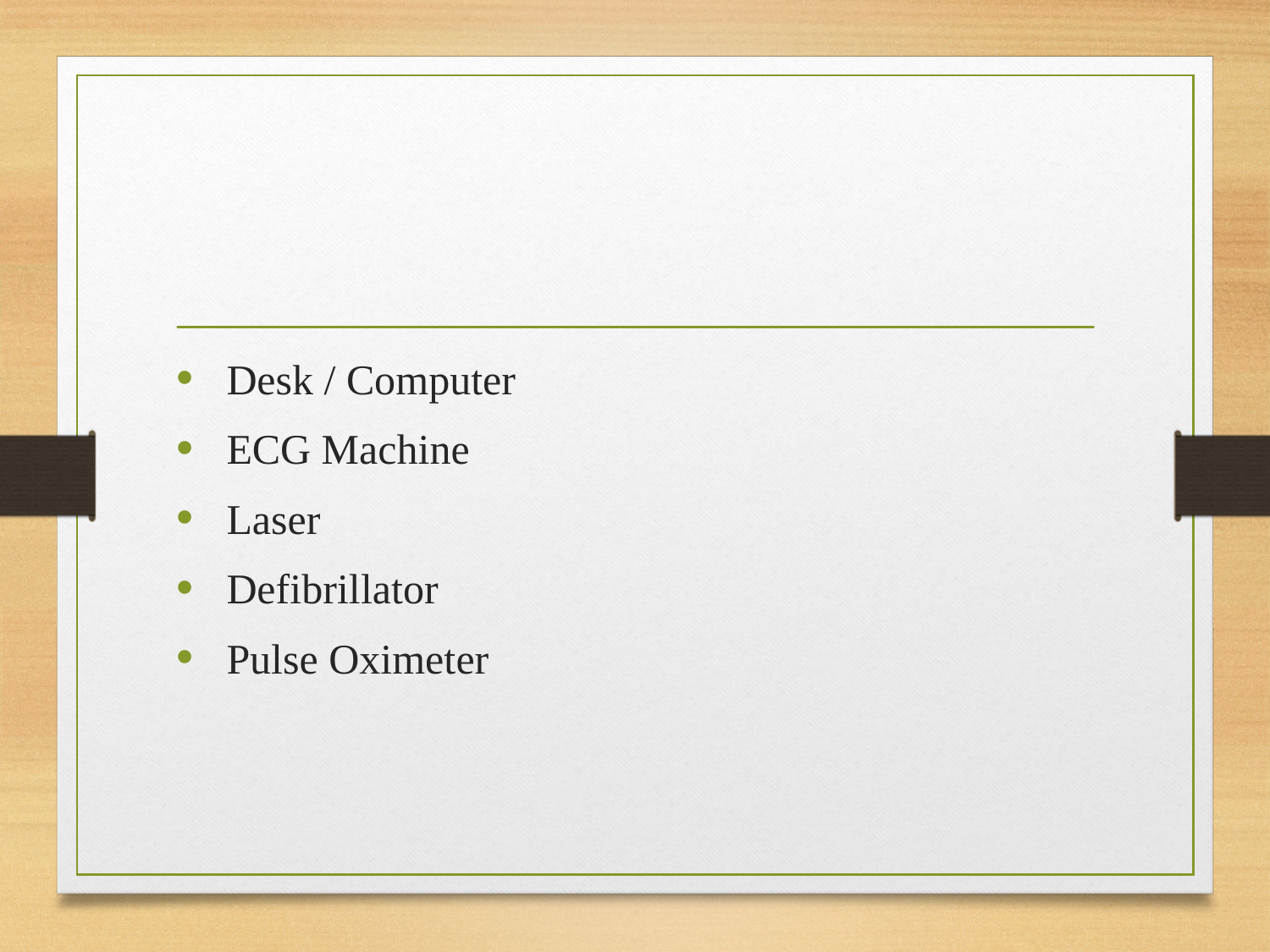

#
 Desk / Computer
 ECG Machine
 Laser
 Defibrillator
 Pulse Oximeter